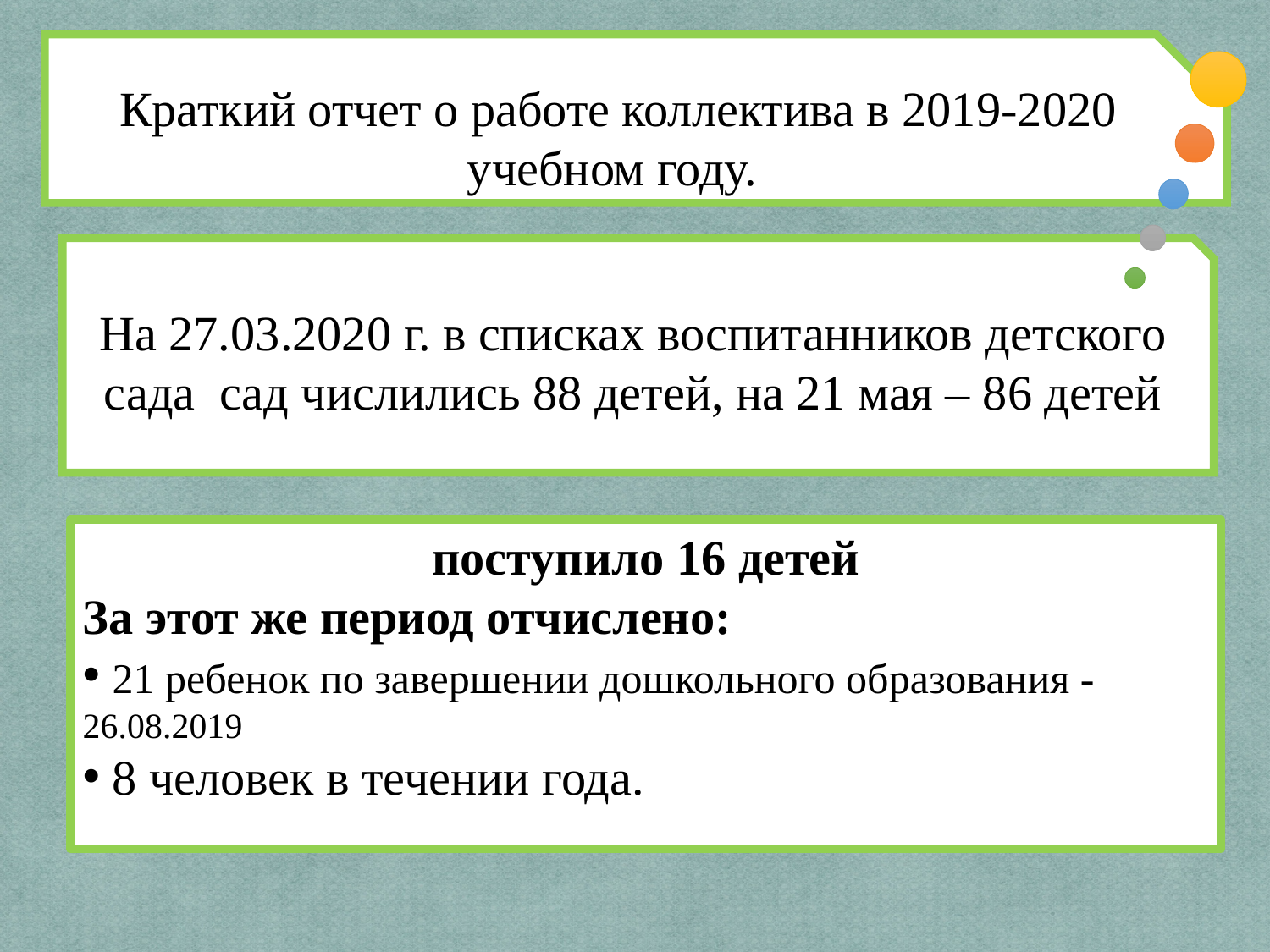

Краткий отчет о работе коллектива в 2019-2020 учебном году.

На 27.03.2020 г. в списках воспитанников детского сада  сад числились 88 детей, на 21 мая – 86 детей
поступило 16 детей
За этот же период отчислено:
 21 ребенок по завершении дошкольного образования - 26.08.2019
 8 человек в течении года.